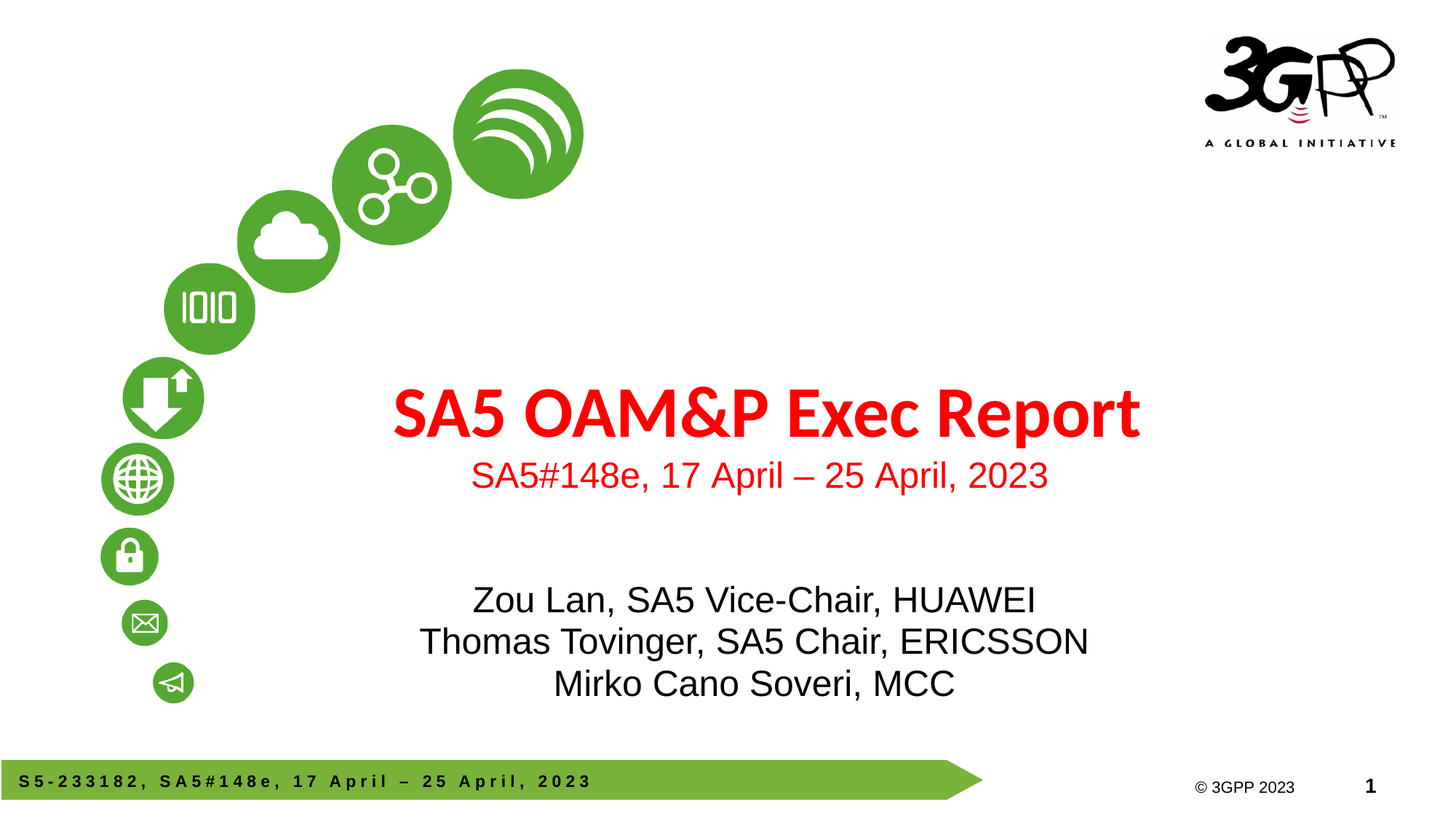

# SA5 OAM&P Exec Report SA5#148e, 17 April – 25 April, 2023
Zou Lan, SA5 Vice-Chair, HUAWEI
Thomas Tovinger, SA5 Chair, ERICSSON
Mirko Cano Soveri, MCC